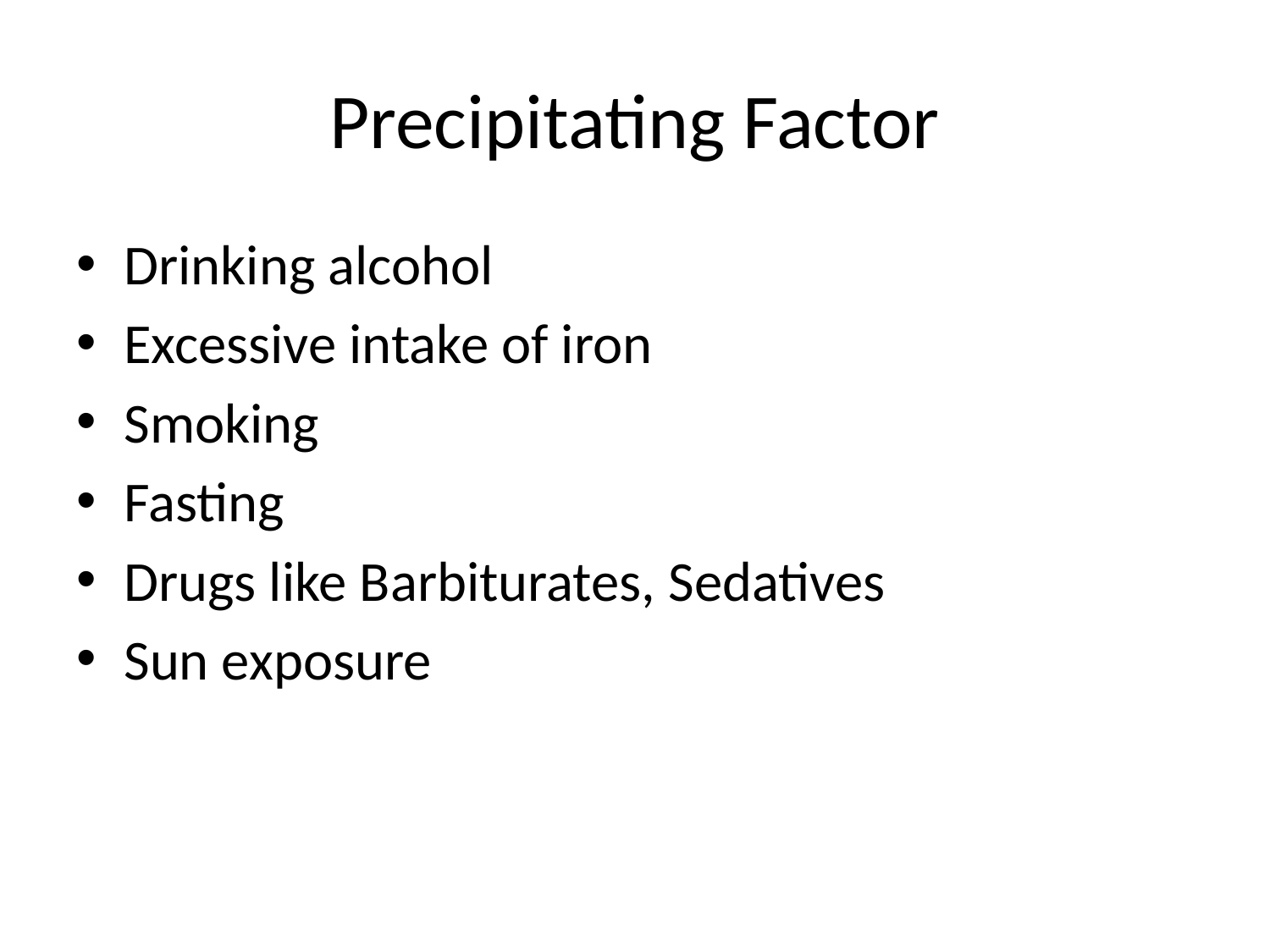

# Precipitating Factor
Drinking alcohol
Excessive intake of iron
Smoking
Fasting
Drugs like Barbiturates, Sedatives
Sun exposure